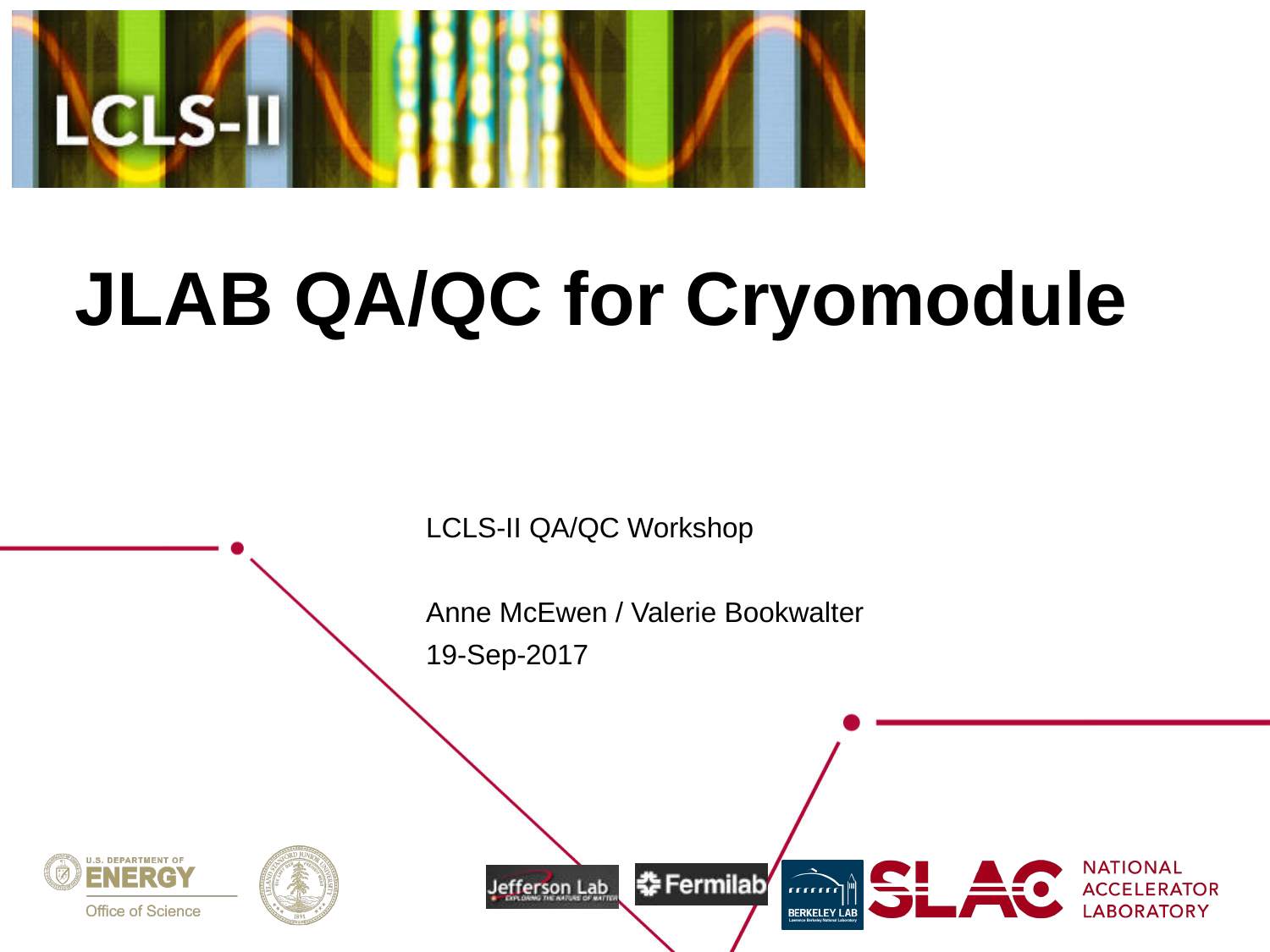

# JLAB QA/QC for Cryomodule
LCLS-II QA/QC Workshop

Anne McEwen / Valerie Bookwalter
19-Sep-2017